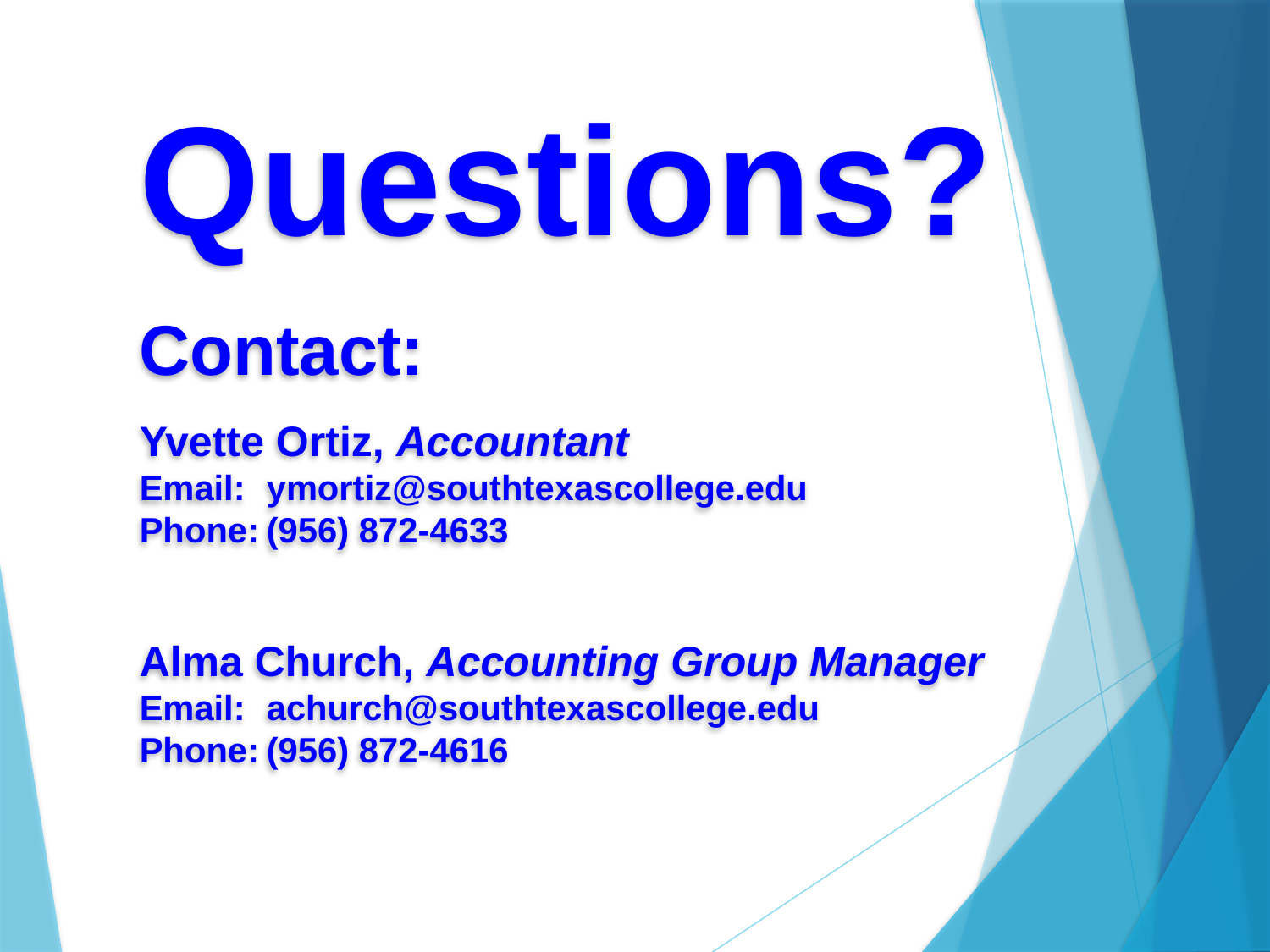

Questions?

Contact:

Yvette Ortiz, Accountant
Email: 	ymortiz@southtexascollege.edu
Phone:	(956) 872-4633

Alma Church, Accounting Group Manager
Email:	achurch@southtexascollege.edu
Phone:	(956) 872-4616